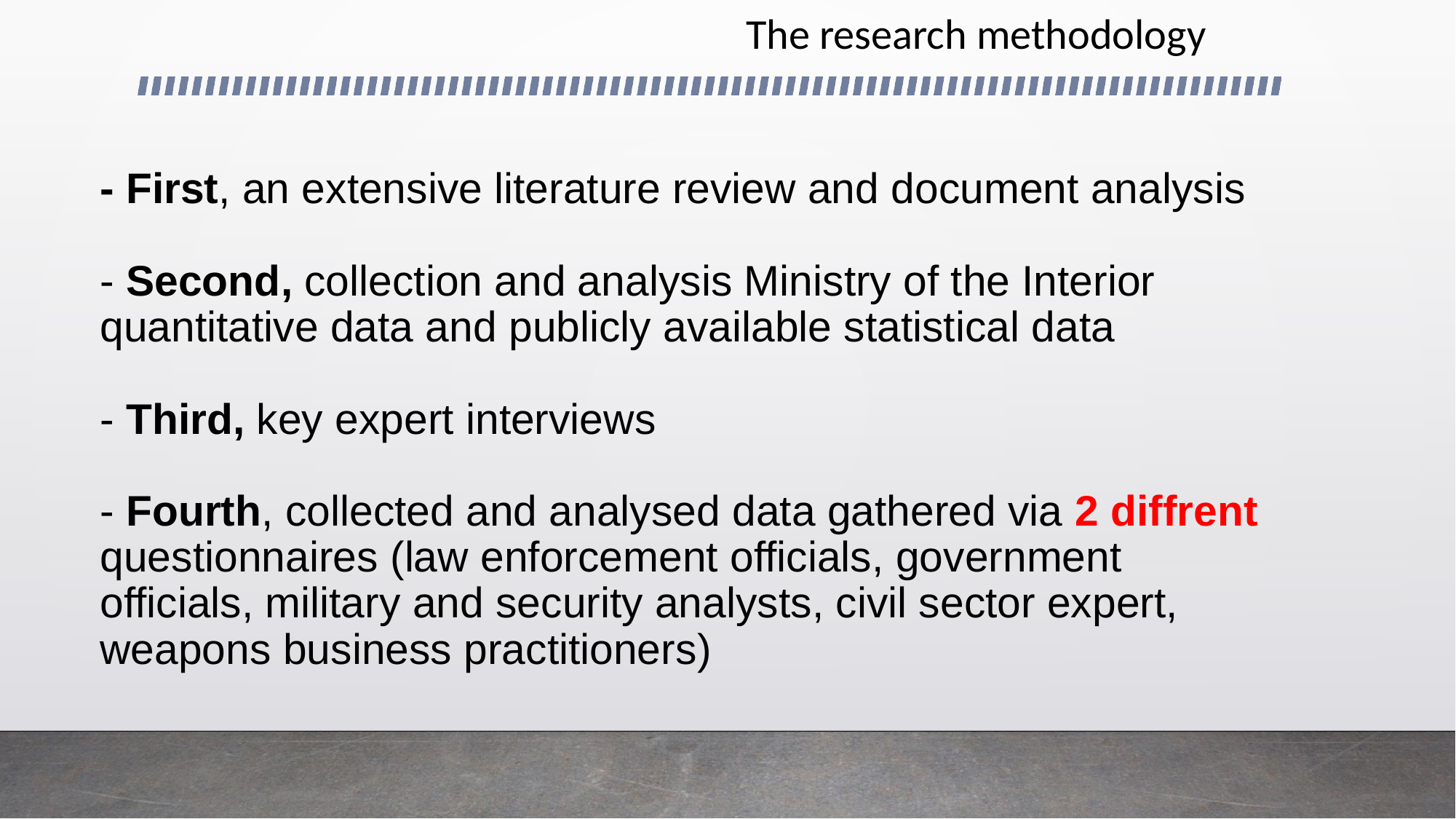

The research methodology
# - First, an extensive literature review and document analysis - Second, collection and analysis Ministry of the Interior quantitative data and publicly available statistical data - Third, key expert interviews - Fourth, collected and analysed data gathered via 2 diffrent questionnaires (law enforcement officials, government officials, military and security analysts, civil sector expert, weapons business practitioners)